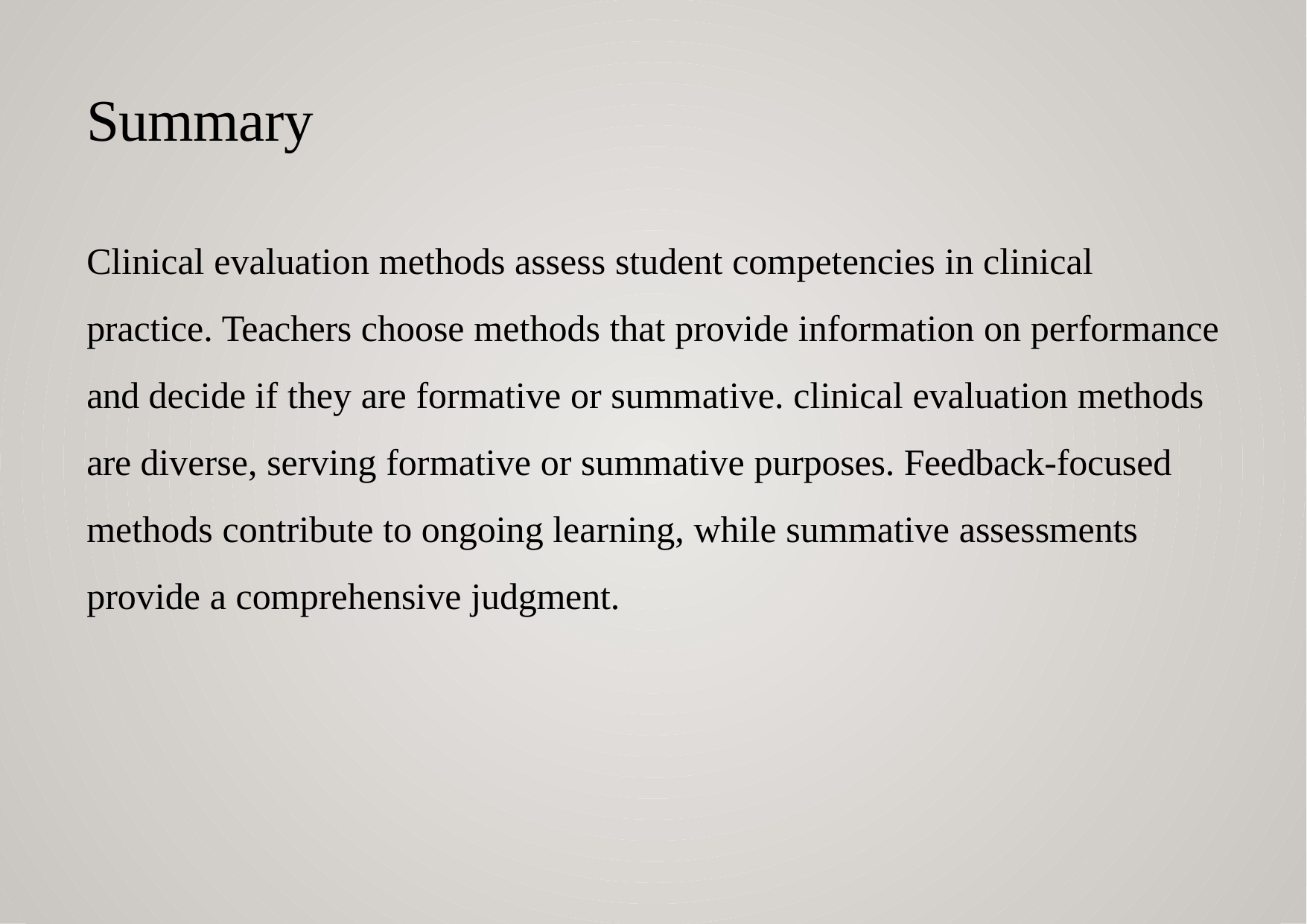

# Summary
Clinical evaluation methods assess student competencies in clinical practice. Teachers choose methods that provide information on performance and decide if they are formative or summative. clinical evaluation methods are diverse, serving formative or summative purposes. Feedback-focused methods contribute to ongoing learning, while summative assessments provide a comprehensive judgment.